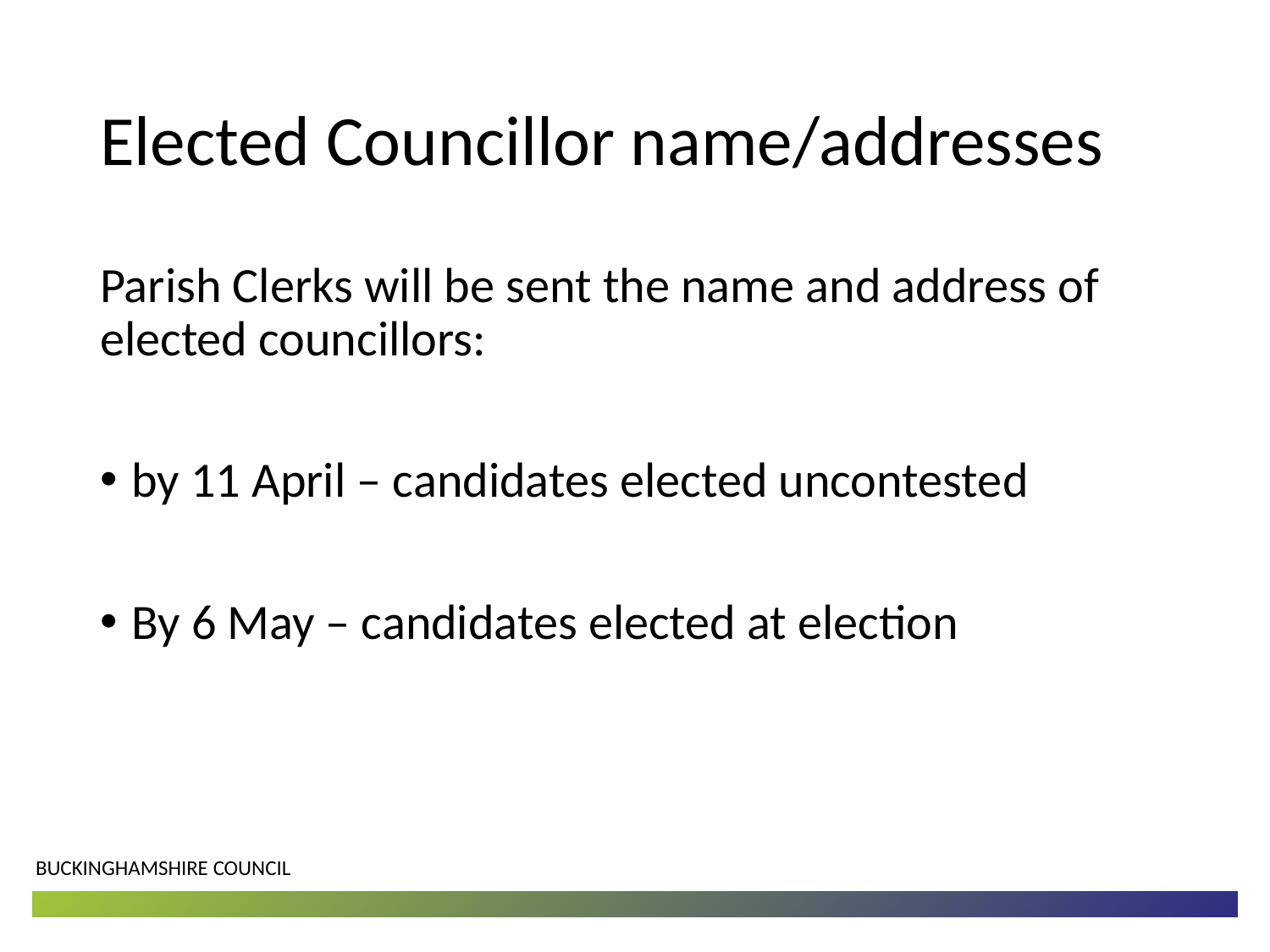

# Elected Councillor name/addresses
Parish Clerks will be sent the name and address of elected councillors:

by 11 April – candidates elected uncontested

By 6 May – candidates elected at election